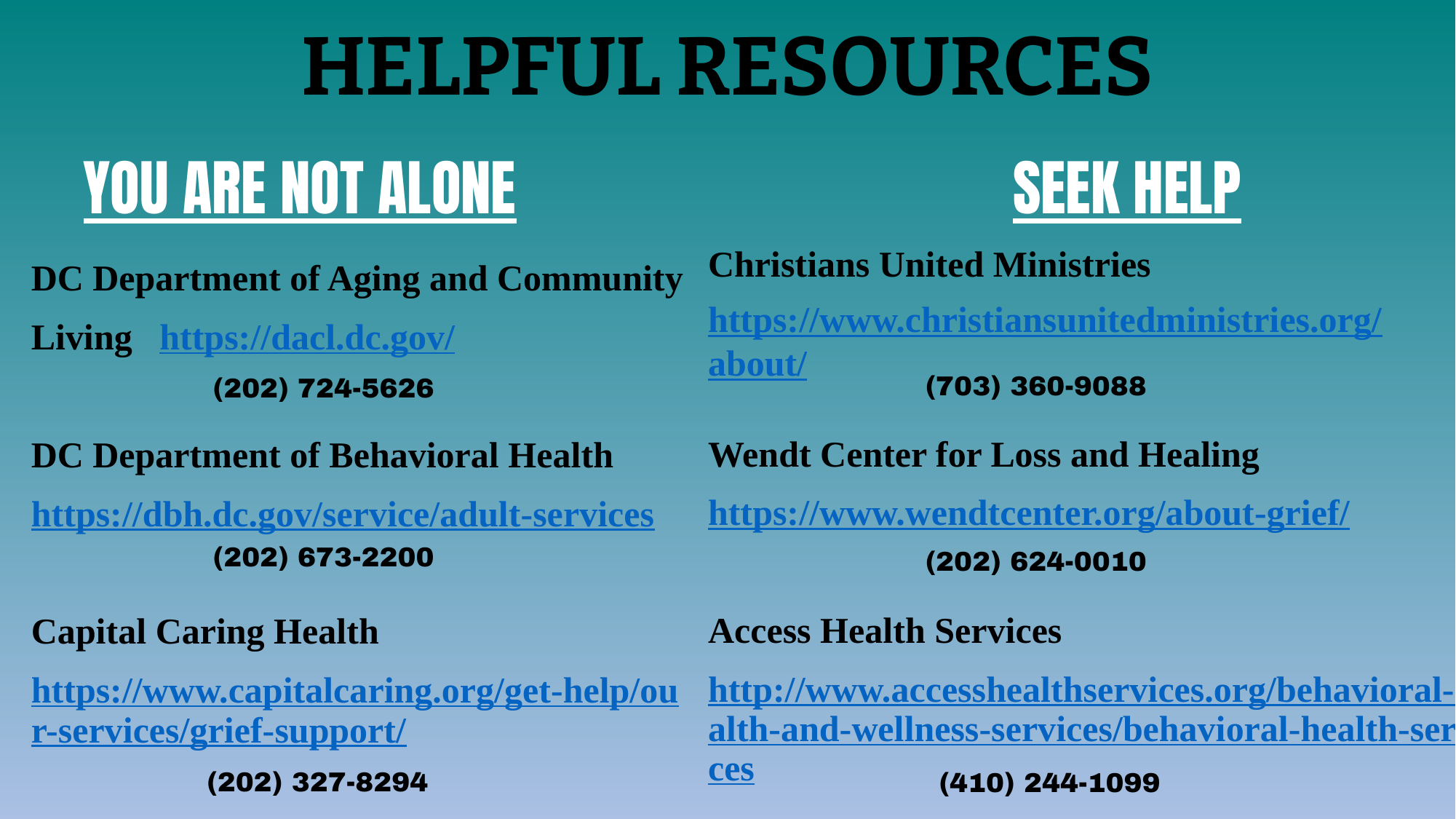

# HELPFUL RESOURCES
SEEK HELP
YOU ARE NOT ALONE
Christians United Ministries
https://www.christiansunitedministries.org/
about/

Wendt Center for Loss and Healing
https://www.wendtcenter.org/about-grief/

Access Health Services
http://www.accesshealthservices.org/behavioral-health-and-wellness-services/behavioral-health-services
DC Department of Aging and Community
Living   https://dacl.dc.gov/

DC Department of Behavioral Health
https://dbh.dc.gov/service/adult-services

Capital Caring Health
https://www.capitalcaring.org/get-help/our-services/grief-support/
(703) 360-9088
(202) 724-5626
(202) 673-2200
(202) 624-0010
(202) 327-8294
(410) 244-1099